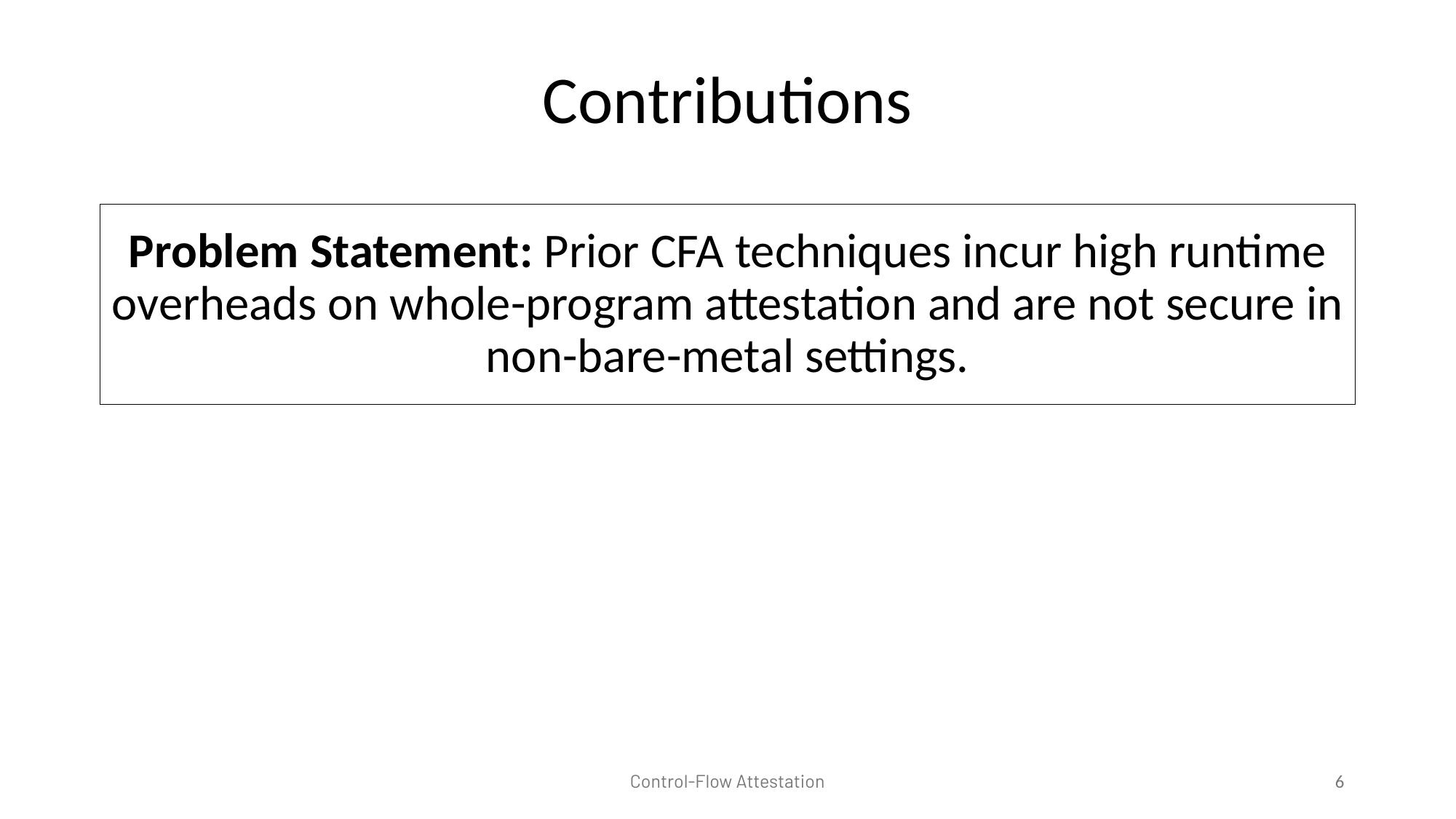

# Contributions
Problem Statement: Prior CFA techniques incur high runtime overheads on whole-program attestation and are not secure in non-bare-metal settings.
Control-Flow Attestation
6